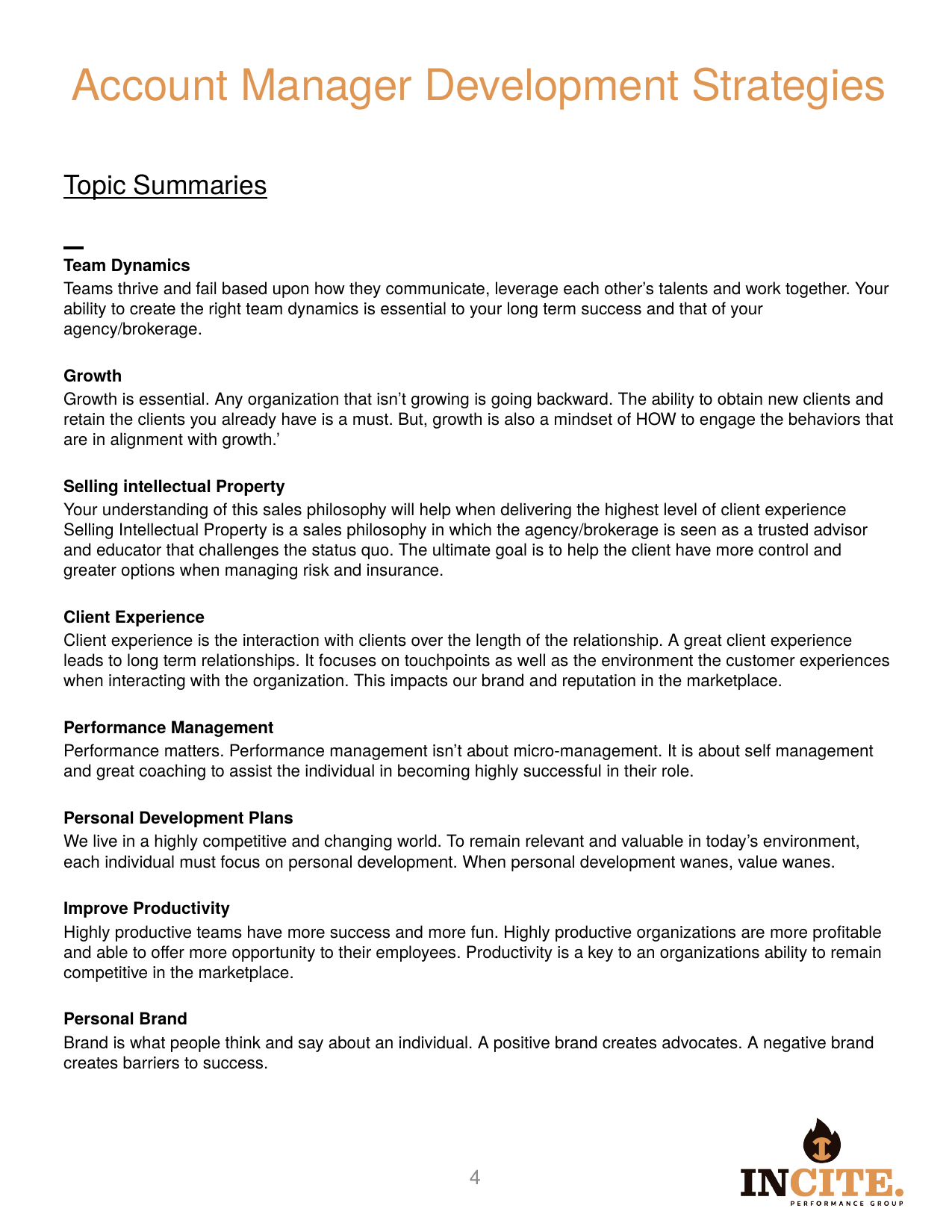

Account Manager Development Strategies

Topic Summaries

Team Dynamics
Teams thrive and fail based upon how they communicate, leverage each other’s talents and work together. Your ability to create the right team dynamics is essential to your long term success and that of your agency/brokerage.

Growth
Growth is essential. Any organization that isn’t growing is going backward. The ability to obtain new clients and retain the clients you already have is a must. But, growth is also a mindset of HOW to engage the behaviors that are in alignment with growth.’

Selling intellectual Property
Your understanding of this sales philosophy will help when delivering the highest level of client experience Selling Intellectual Property is a sales philosophy in which the agency/brokerage is seen as a trusted advisor and educator that challenges the status quo. The ultimate goal is to help the client have more control and greater options when managing risk and insurance.

Client Experience
Client experience is the interaction with clients over the length of the relationship. A great client experience leads to long term relationships. It focuses on touchpoints as well as the environment the customer experiences when interacting with the organization. This impacts our brand and reputation in the marketplace.

Performance Management
Performance matters. Performance management isn’t about micro-management. It is about self management and great coaching to assist the individual in becoming highly successful in their role.

Personal Development Plans
We live in a highly competitive and changing world. To remain relevant and valuable in today’s environment, each individual must focus on personal development. When personal development wanes, value wanes.

Improve Productivity
Highly productive teams have more success and more fun. Highly productive organizations are more profitable and able to offer more opportunity to their employees. Productivity is a key to an organizations ability to remain competitive in the marketplace.

Personal Brand
Brand is what people think and say about an individual. A positive brand creates advocates. A negative brand creates barriers to success.

4